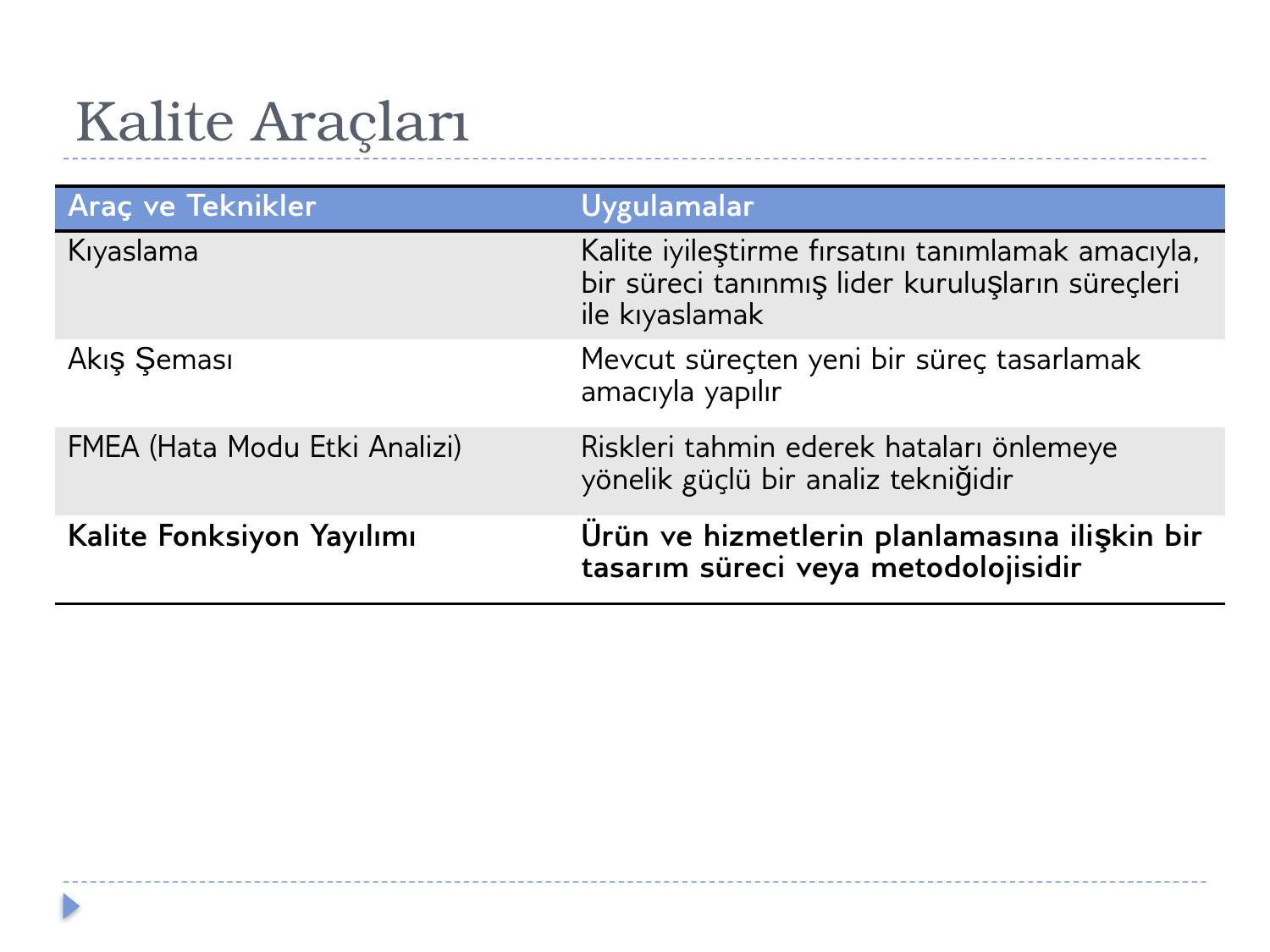

# Kalite Araçları
| Araç ve Teknikler | Uygulamalar |
| --- | --- |
| Kıyaslama | Kalite iyileştirme fırsatını tanımlamak amacıyla, bir süreci tanınmış lider kuruluşların süreçleri ile kıyaslamak |
| Akış Şeması | Mevcut süreçten yeni bir süreç tasarlamak amacıyla yapılır |
| FMEA (Hata Modu Etki Analizi) | Riskleri tahmin ederek hataları önlemeye yönelik güçlü bir analiz tekniğidir |
| Kalite Fonksiyon Yayılımı | Ürün ve hizmetlerin planlamasına ilişkin bir tasarım süreci veya metodolojisidir |